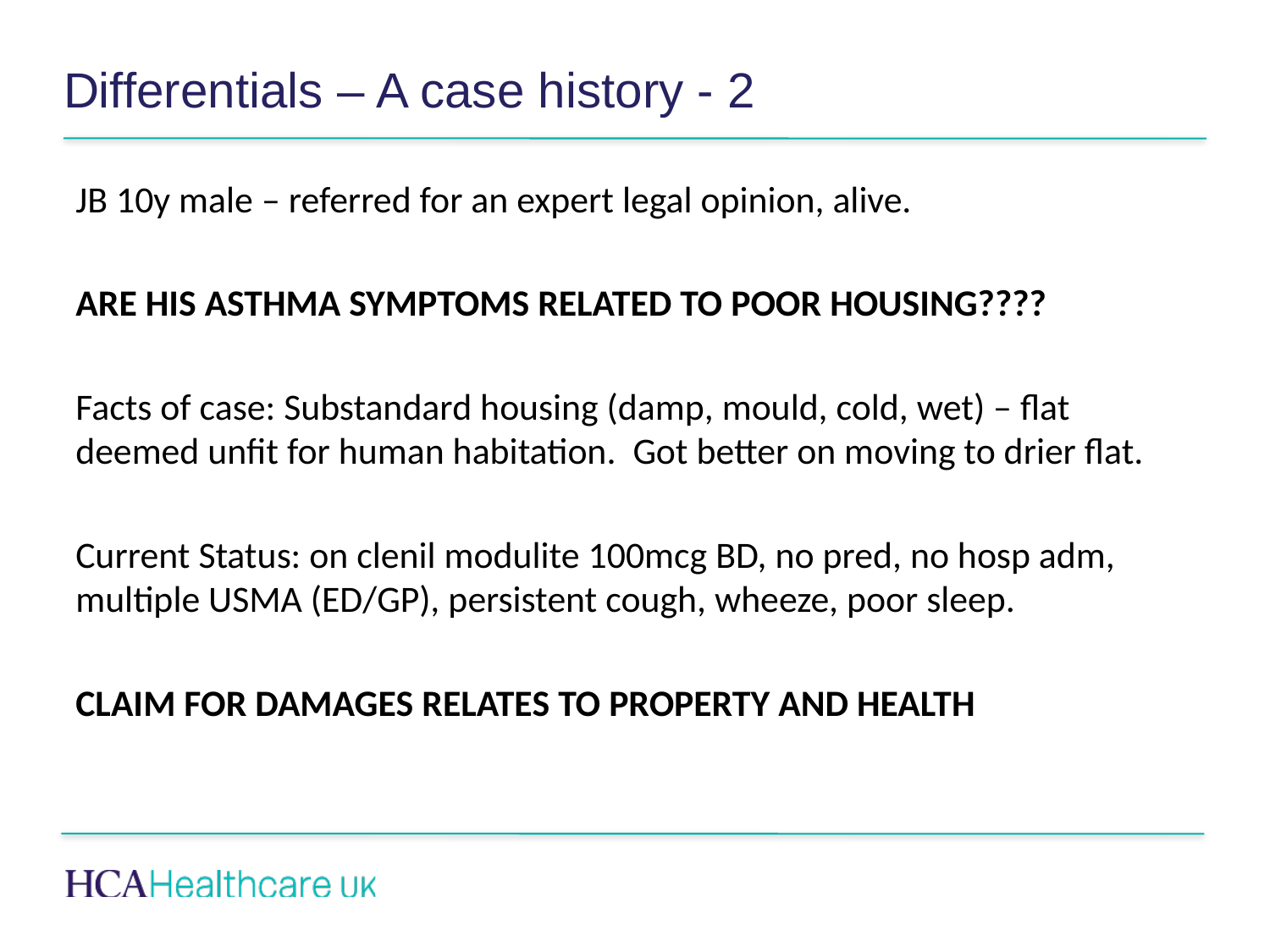

# Differentials – A case history - 2
JB 10y male – referred for an expert legal opinion, alive.

ARE HIS ASTHMA SYMPTOMS RELATED TO POOR HOUSING????

Facts of case: Substandard housing (damp, mould, cold, wet) – flat deemed unfit for human habitation.  Got better on moving to drier flat.

Current Status: on clenil modulite 100mcg BD, no pred, no hosp adm, multiple USMA (ED/GP), persistent cough, wheeze, poor sleep.

CLAIM FOR DAMAGES RELATES TO PROPERTY AND HEALTH